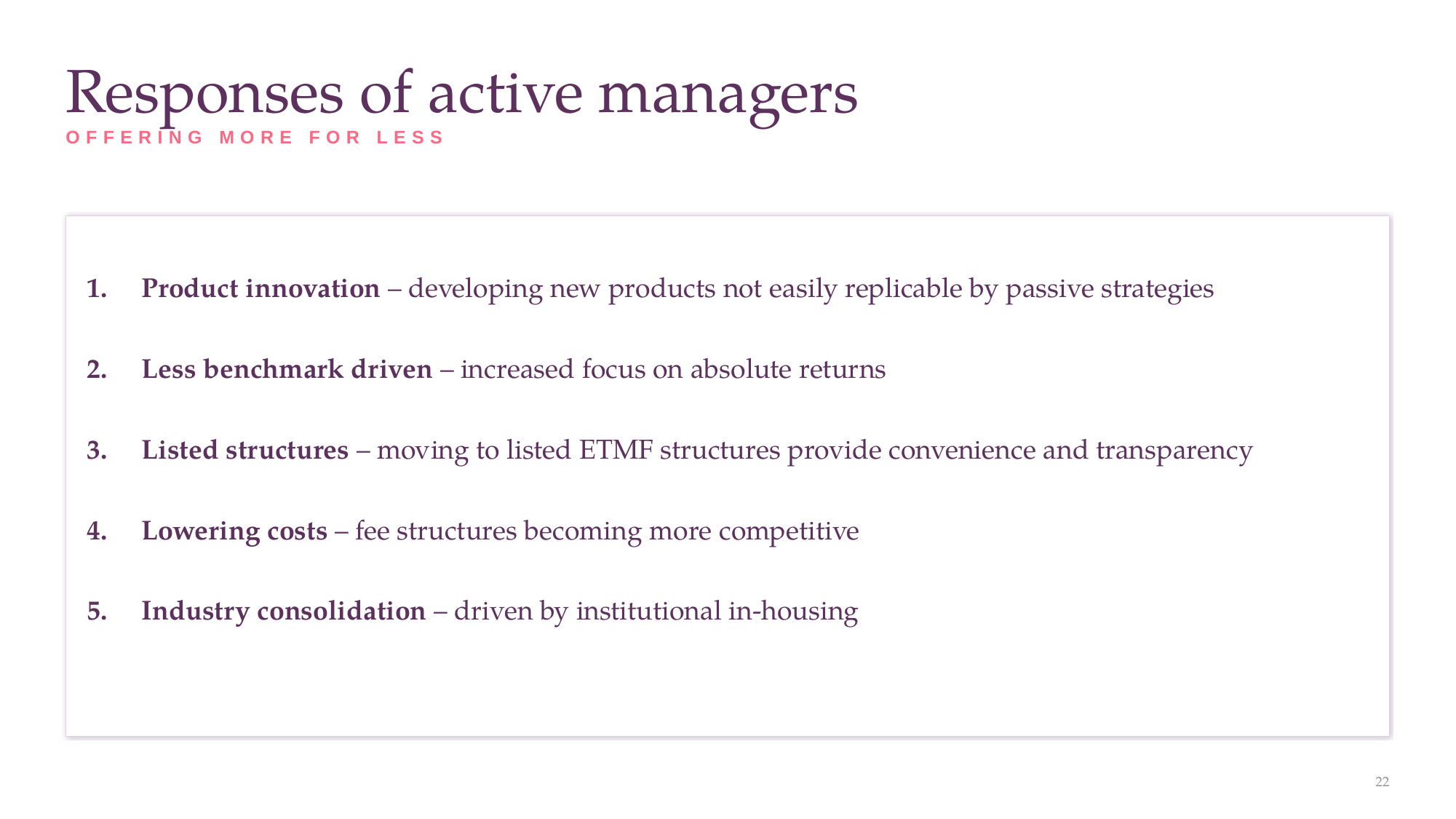

Responses of active managers
Offering more for less
Product innovation – developing new products not easily replicable by passive strategies
Less benchmark driven – increased focus on absolute returns
Listed structures – moving to listed ETMF structures provide convenience and transparency
Lowering costs – fee structures becoming more competitive
Industry consolidation – driven by institutional in-housing

22